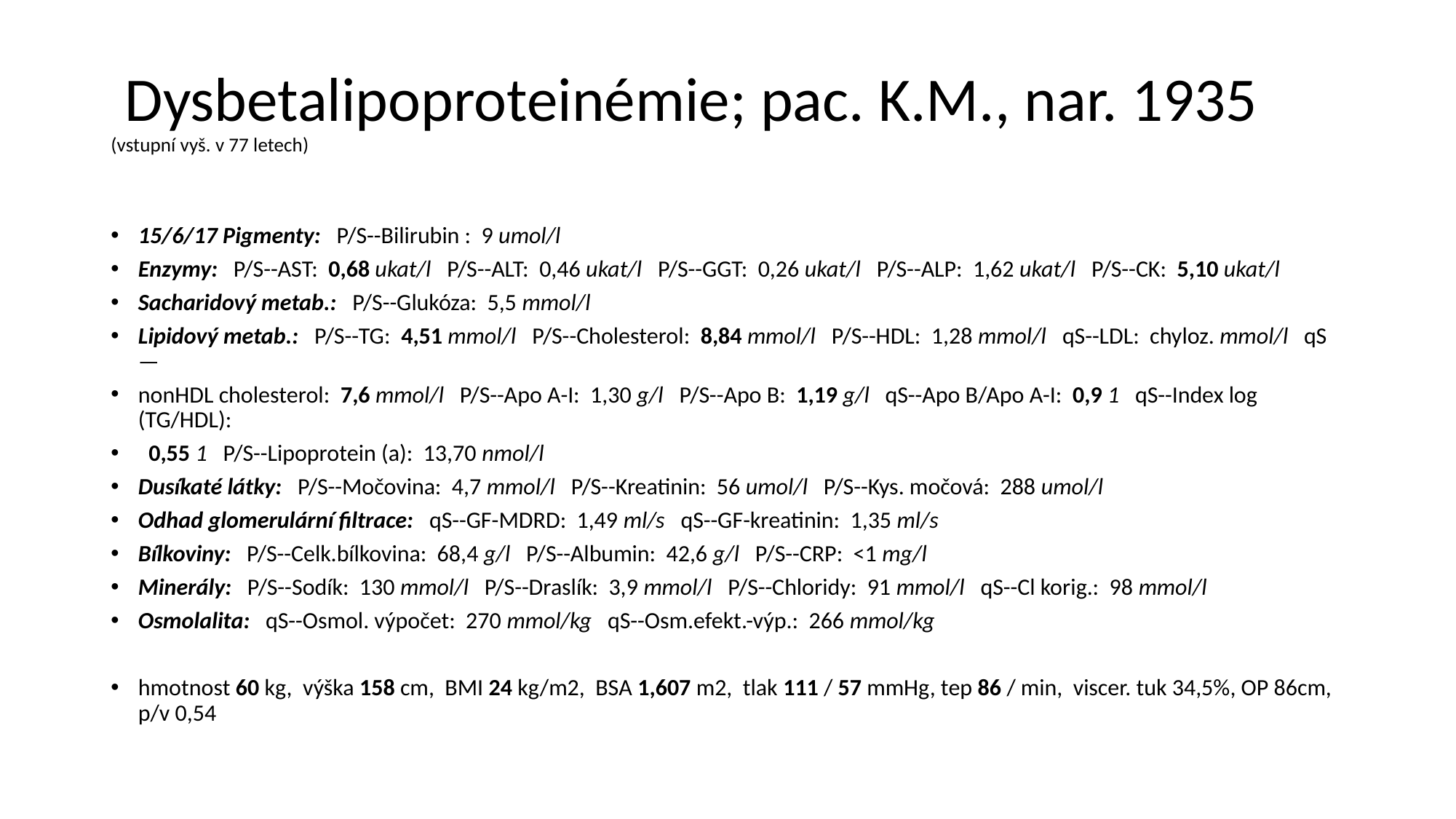

# Dysbetalipoproteinémie; pac. K.M., nar. 1935    (vstupní vyš. v 77 letech)
15/6/17 Pigmenty:   P/S--Bilirubin :  9 umol/l
Enzymy:   P/S--AST:  0,68 ukat/l   P/S--ALT:  0,46 ukat/l   P/S--GGT:  0,26 ukat/l   P/S--ALP:  1,62 ukat/l   P/S--CK:  5,10 ukat/l
Sacharidový metab.:   P/S--Glukóza:  5,5 mmol/l
Lipidový metab.:   P/S--TG:  4,51 mmol/l   P/S--Cholesterol:  8,84 mmol/l   P/S--HDL:  1,28 mmol/l   qS--LDL:  chyloz. mmol/l   qS—
nonHDL cholesterol:  7,6 mmol/l   P/S--Apo A-I:  1,30 g/l   P/S--Apo B:  1,19 g/l   qS--Apo B/Apo A-I:  0,9 1   qS--Index log (TG/HDL):
  0,55 1   P/S--Lipoprotein (a):  13,70 nmol/l
Dusíkaté látky:   P/S--Močovina:  4,7 mmol/l   P/S--Kreatinin:  56 umol/l   P/S--Kys. močová:  288 umol/l
Odhad glomerulární filtrace:   qS--GF-MDRD:  1,49 ml/s   qS--GF-kreatinin:  1,35 ml/s
Bílkoviny:   P/S--Celk.bílkovina:  68,4 g/l   P/S--Albumin:  42,6 g/l   P/S--CRP:  <1 mg/l
Minerály:   P/S--Sodík:  130 mmol/l   P/S--Draslík:  3,9 mmol/l   P/S--Chloridy:  91 mmol/l   qS--Cl korig.:  98 mmol/l
Osmolalita:   qS--Osmol. výpočet:  270 mmol/kg   qS--Osm.efekt.-výp.:  266 mmol/kg

hmotnost 60 kg,  výška 158 cm,  BMI 24 kg/m2,  BSA 1,607 m2,  tlak 111 / 57 mmHg, tep 86 / min,  viscer. tuk 34,5%, OP 86cm, p/v 0,54